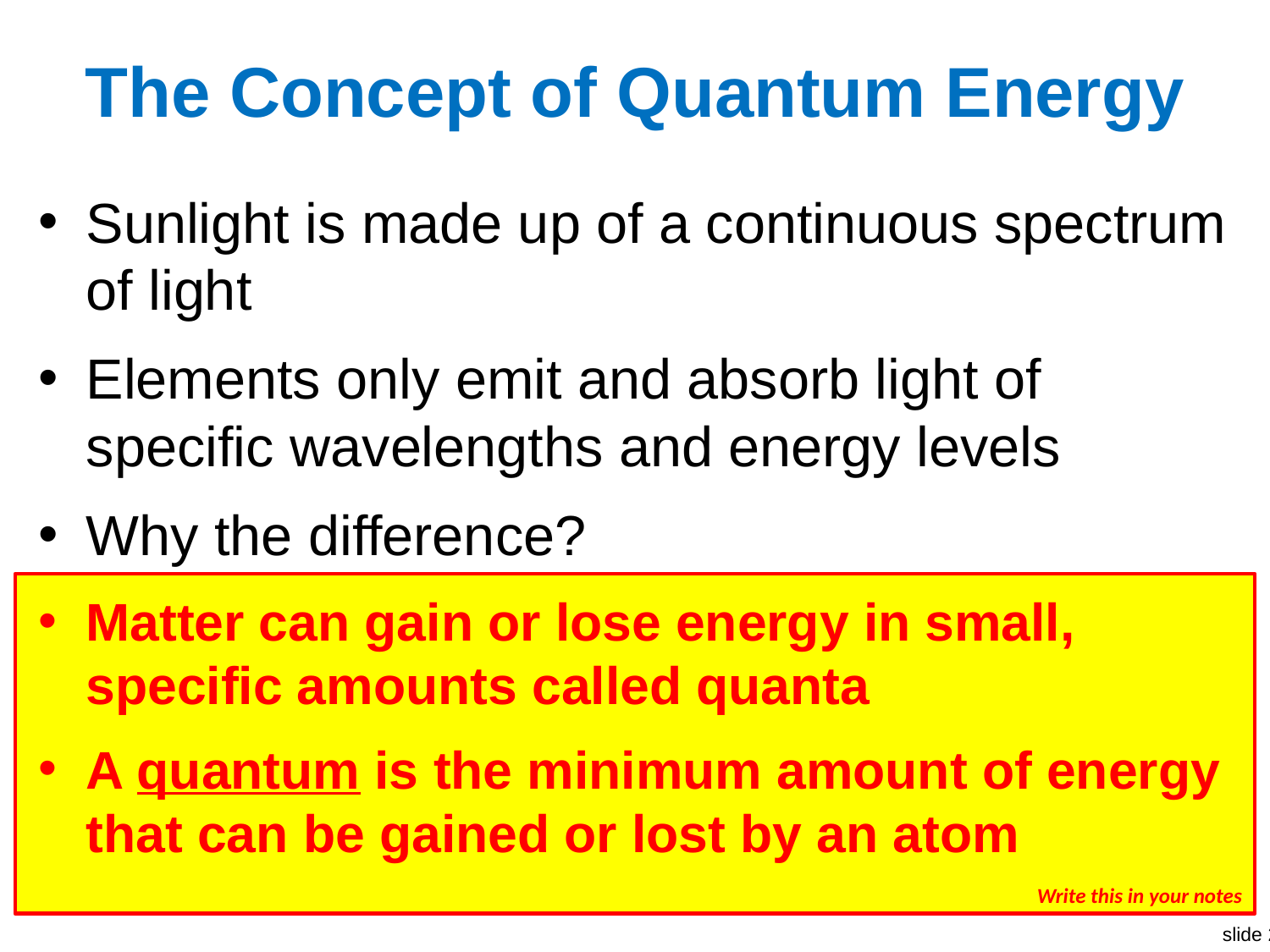

# The Concept of Quantum Energy
Sunlight is made up of a continuous spectrum of light
Elements only emit and absorb light of specific wavelengths and energy levels
Why the difference?
Matter can gain or lose energy in small, specific amounts called quanta
A quantum is the minimum amount of energy that can be gained or lost by an atom
Write this in your notes